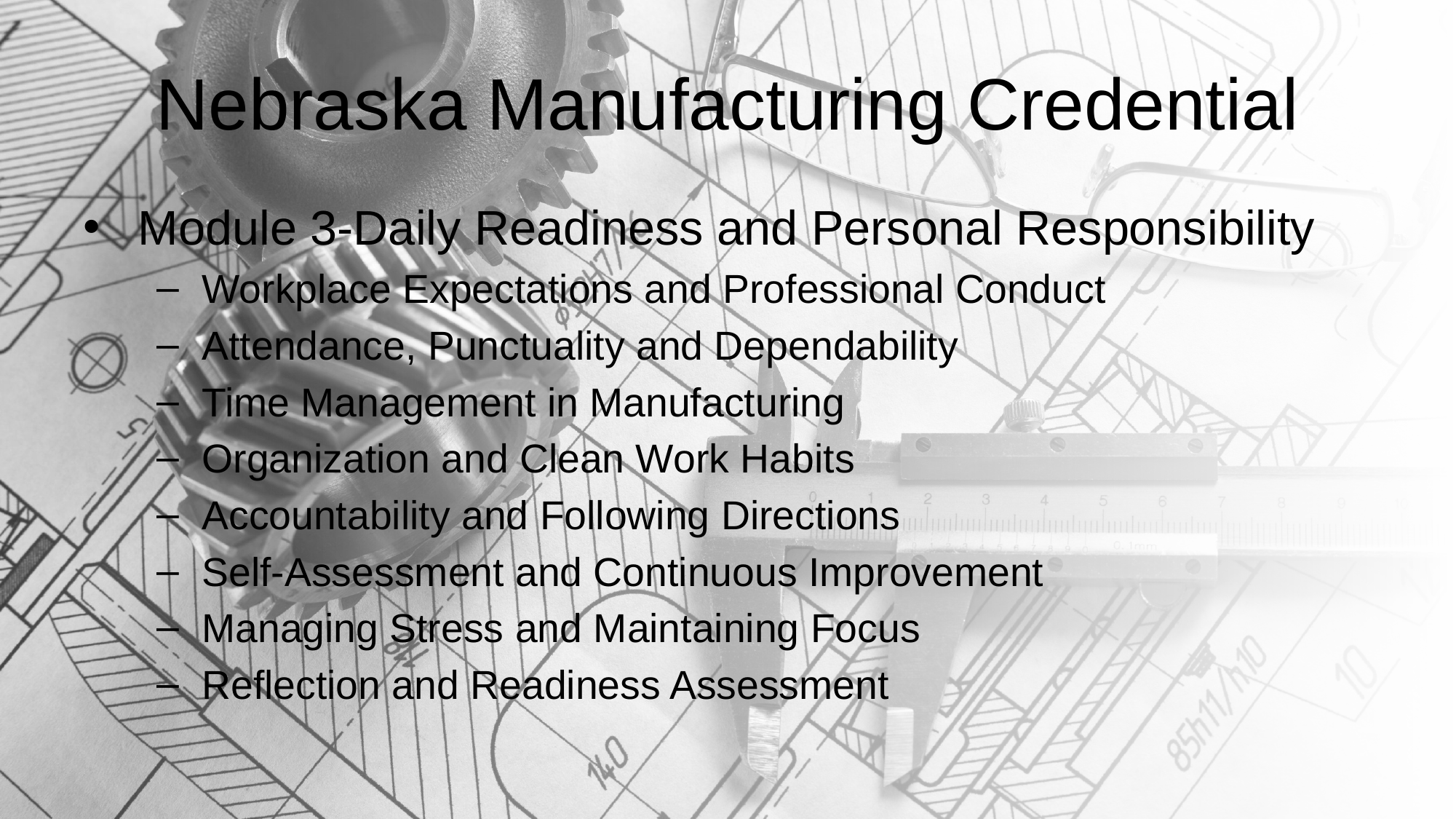

# Nebraska Manufacturing Credential
Module 3-Daily Readiness and Personal Responsibility
Workplace Expectations and Professional Conduct
Attendance, Punctuality and Dependability
Time Management in Manufacturing
Organization and Clean Work Habits
Accountability and Following Directions
Self-Assessment and Continuous Improvement
Managing Stress and Maintaining Focus
Reflection and Readiness Assessment